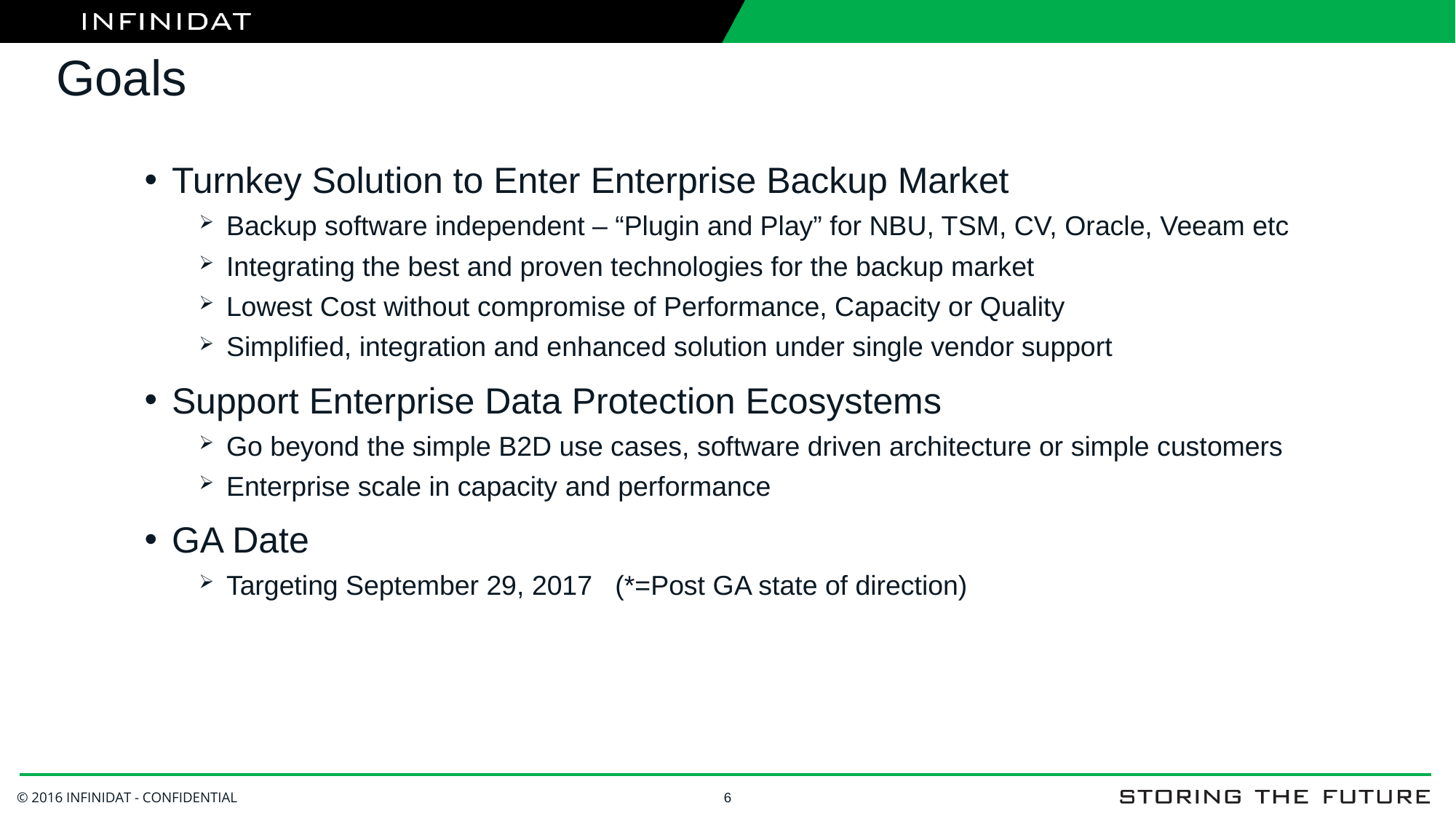

# Goals
Turnkey Solution to Enter Enterprise Backup Market
Backup software independent – “Plugin and Play” for NBU, TSM, CV, Oracle, Veeam etc
Integrating the best and proven technologies for the backup market
Lowest Cost without compromise of Performance, Capacity or Quality
Simplified, integration and enhanced solution under single vendor support
Support Enterprise Data Protection Ecosystems
Go beyond the simple B2D use cases, software driven architecture or simple customers
Enterprise scale in capacity and performance
GA Date
Targeting September 29, 2017   (*=Post GA state of direction)
6